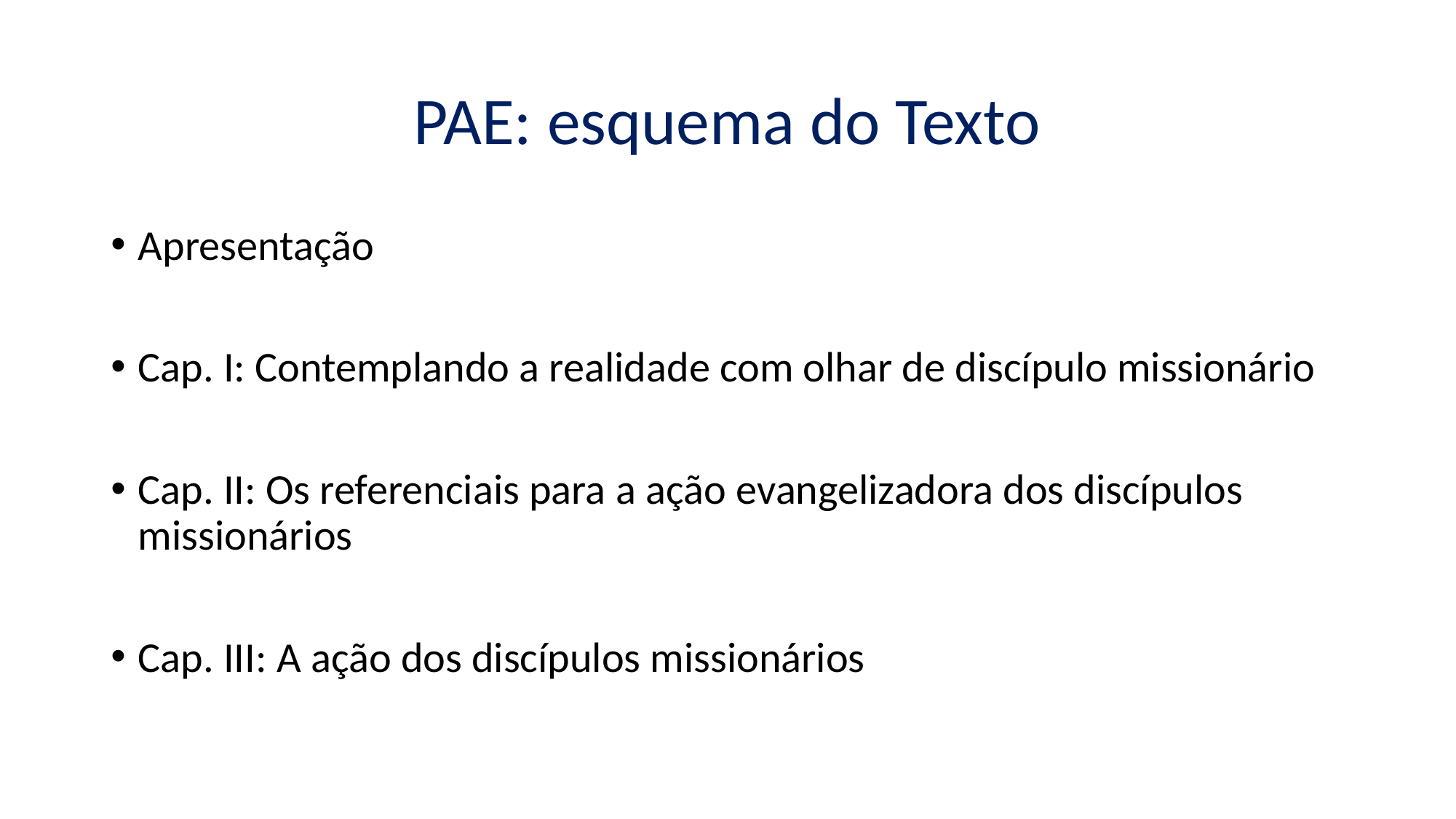

# PAE: esquema do Texto
Apresentação

Cap. I: Contemplando a realidade com olhar de discípulo missionário

Cap. II: Os referenciais para a ação evangelizadora dos discípulos missionários

Cap. III: A ação dos discípulos missionários